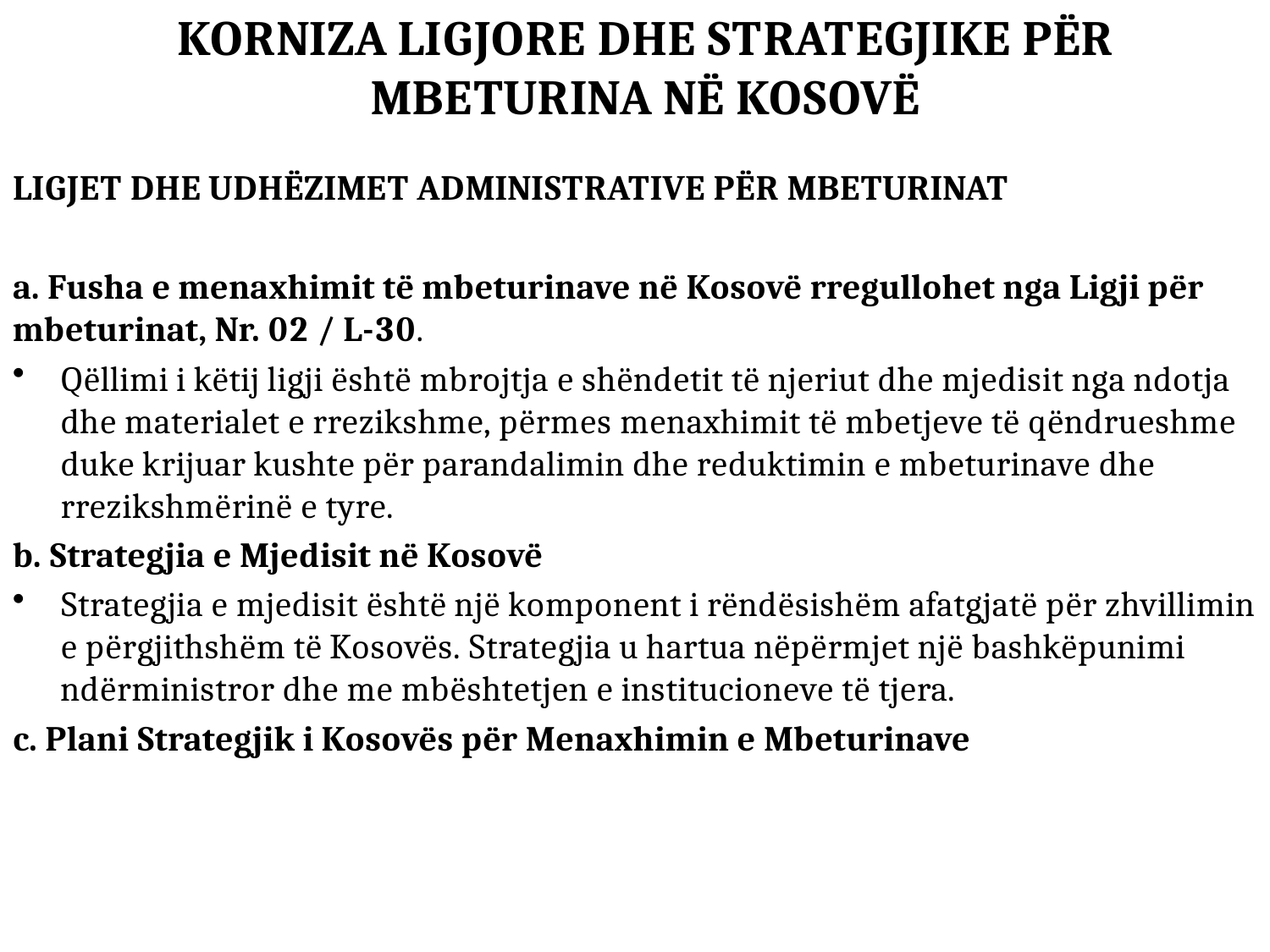

# KORNIZA LIGJORE DHE STRATEGJIKE PËR MBETURINA NË KOSOVË
LIGJET DHE UDHËZIMET ADMINISTRATIVE PËR MBETURINAT

a. Fusha e menaxhimit të mbeturinave në Kosovë rregullohet nga Ligji për mbeturinat, Nr. 02 / L-30.
Qëllimi i këtij ligji është mbrojtja e shëndetit të njeriut dhe mjedisit nga ndotja dhe materialet e rrezikshme, përmes menaxhimit të mbetjeve të qëndrueshme duke krijuar kushte për parandalimin dhe reduktimin e mbeturinave dhe rrezikshmërinë e tyre.
b. Strategjia e Mjedisit në Kosovë
Strategjia e mjedisit është një komponent i rëndësishëm afatgjatë për zhvillimin e përgjithshëm të Kosovës. Strategjia u hartua nëpërmjet një bashkëpunimi ndërministror dhe me mbështetjen e institucioneve të tjera.
c. Plani Strategjik i Kosovës për Menaxhimin e Mbeturinave